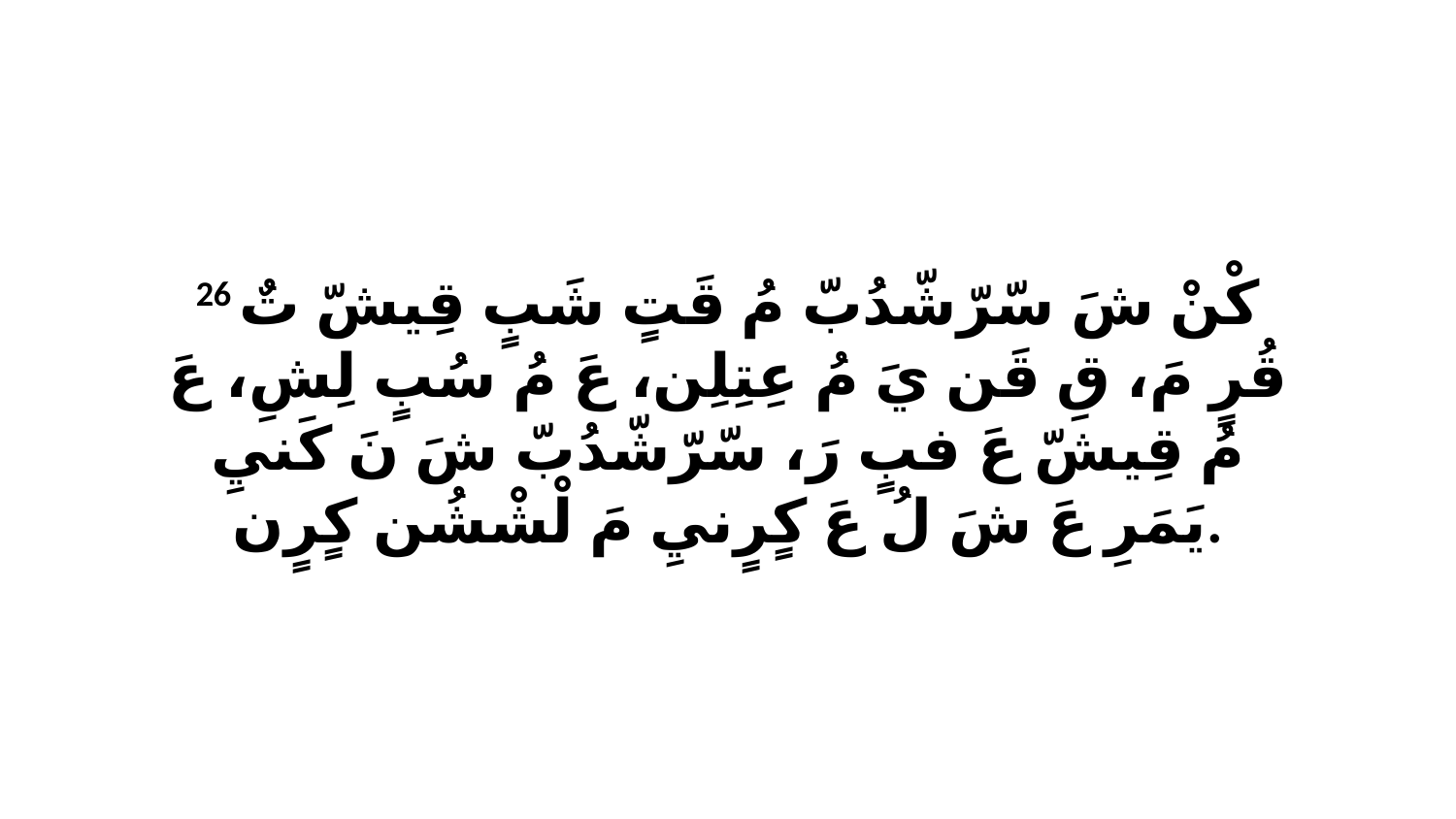

26 كْنْ شَ سّرّشّدُبّ مُ قَتٍ شَبٍ قِيشّ تٌ قُرٍ مَ، قِ قَن يَ مُ عِتِلِن، عَ مُ سُبٍ لِشِ، عَ مُ قِيشّ عَ فبٍ رَ، سّرّشّدُبّ شَ نَ كَنيِ يَمَرِ عَ شَ لُ عَ كٍرٍنيِ مَ لْشْشُن كٍرٍن.